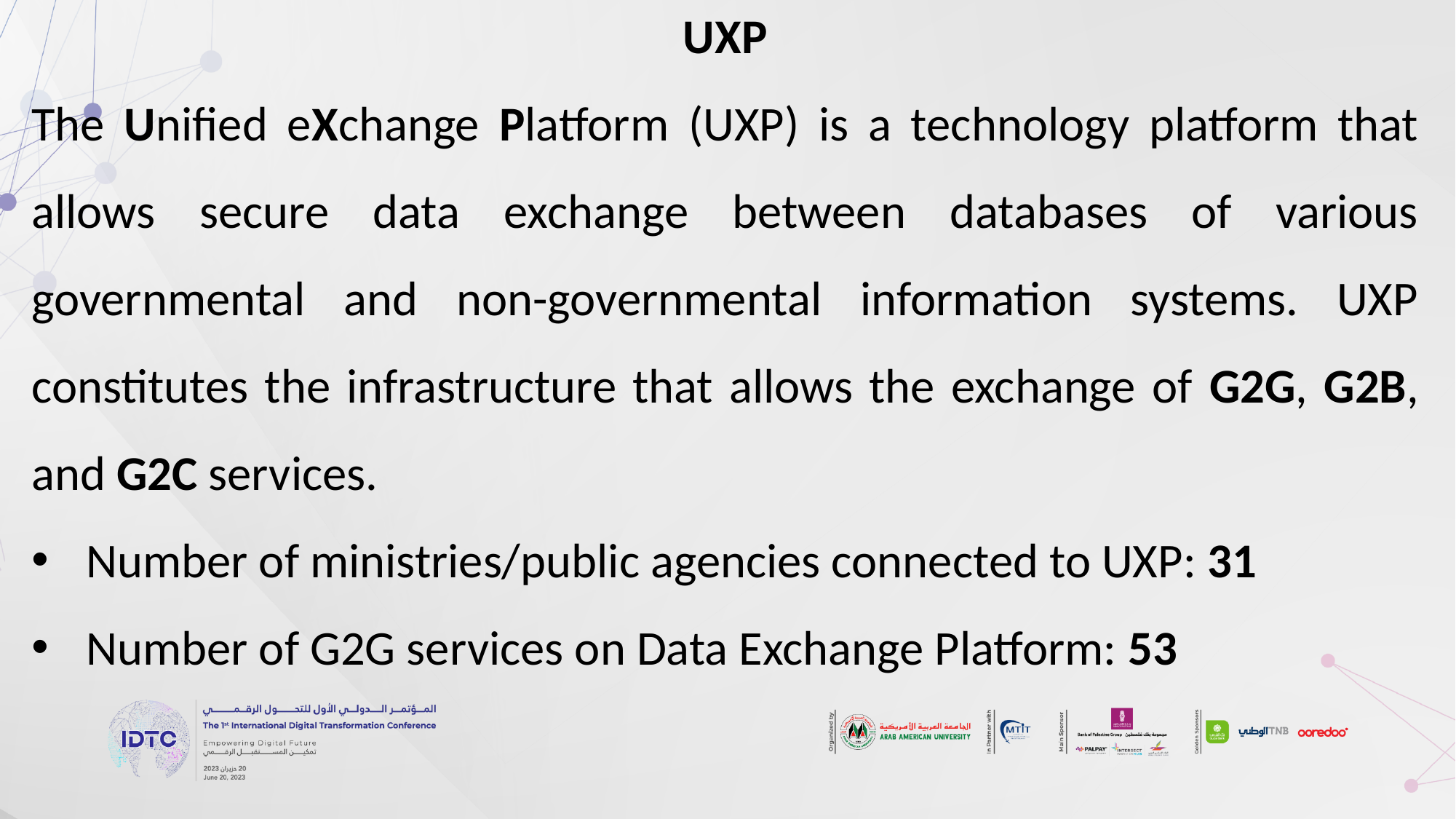

UXP
The Unified eXchange Platform (UXP) is a technology platform that allows secure data exchange between databases of various governmental and non-governmental information systems. UXP constitutes the infrastructure that allows the exchange of G2G, G2B, and G2C services.
Number of ministries/public agencies connected to UXP: 31
Number of G2G services on Data Exchange Platform: 53